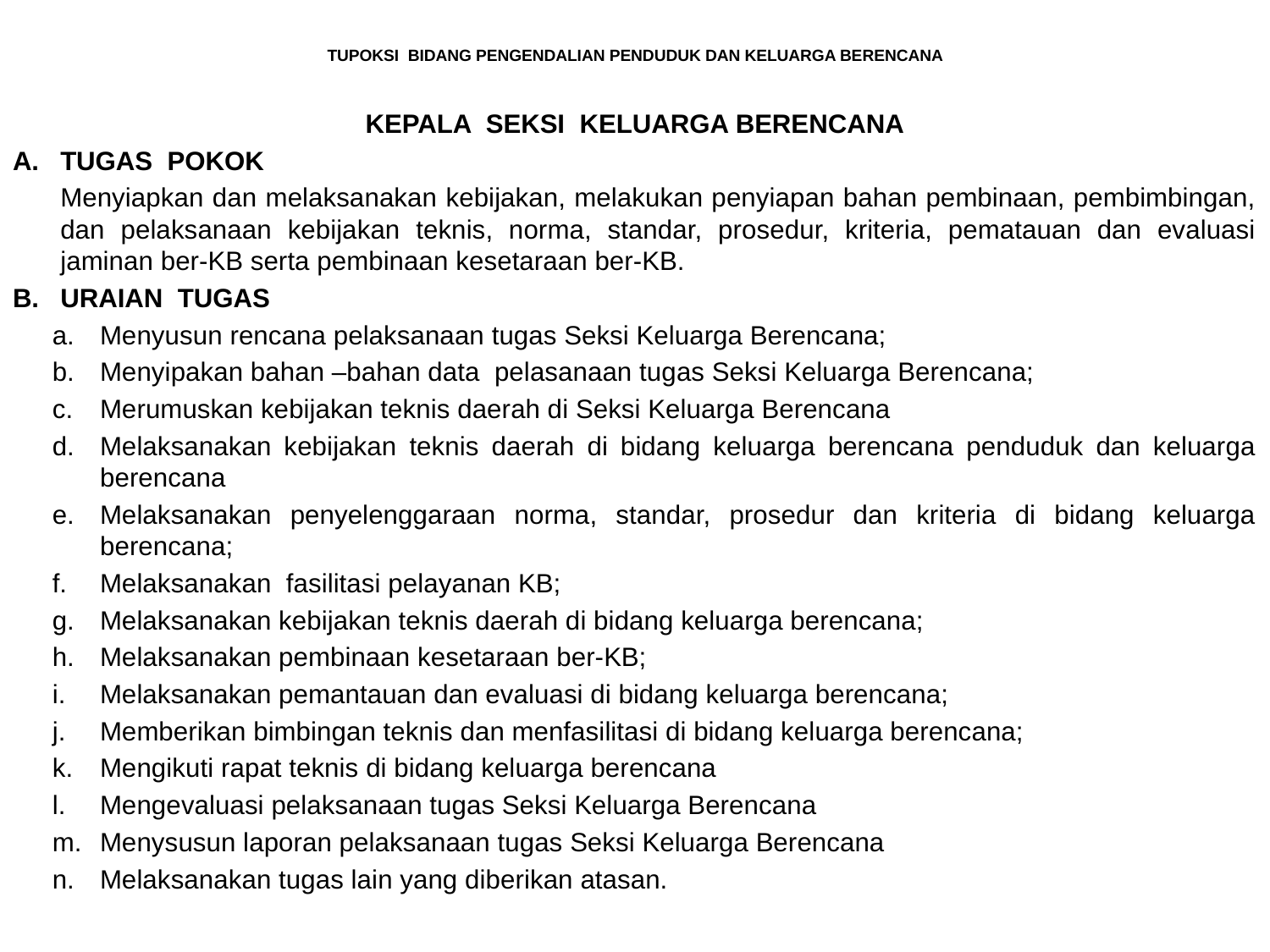

# TUPOKSI  BIDANG PENGENDALIAN PENDUDUK DAN KELUARGA BERENCANA

KEPALA  SEKSI  KELUARGA BERENCANA
TUGAS  POKOK
	Menyiapkan dan melaksanakan kebijakan, melakukan penyiapan bahan pembinaan, pembimbingan, dan pelaksanaan kebijakan teknis, norma, standar, prosedur, kriteria, pematauan dan evaluasi jaminan ber-KB serta pembinaan kesetaraan ber-KB.
B.	URAIAN  TUGAS
Menyusun rencana pelaksanaan tugas Seksi Keluarga Berencana;
Menyipakan bahan –bahan data  pelasanaan tugas Seksi Keluarga Berencana;
Merumuskan kebijakan teknis daerah di Seksi Keluarga Berencana
Melaksanakan kebijakan teknis daerah di bidang keluarga berencana penduduk dan keluarga berencana
Melaksanakan penyelenggaraan norma, standar, prosedur dan kriteria di bidang keluarga berencana;
Melaksanakan  fasilitasi pelayanan KB;
Melaksanakan kebijakan teknis daerah di bidang keluarga berencana;
Melaksanakan pembinaan kesetaraan ber-KB;
Melaksanakan pemantauan dan evaluasi di bidang keluarga berencana;
Memberikan bimbingan teknis dan menfasilitasi di bidang keluarga berencana;
Mengikuti rapat teknis di bidang keluarga berencana
Mengevaluasi pelaksanaan tugas Seksi Keluarga Berencana
Menysusun laporan pelaksanaan tugas Seksi Keluarga Berencana
Melaksanakan tugas lain yang diberikan atasan.